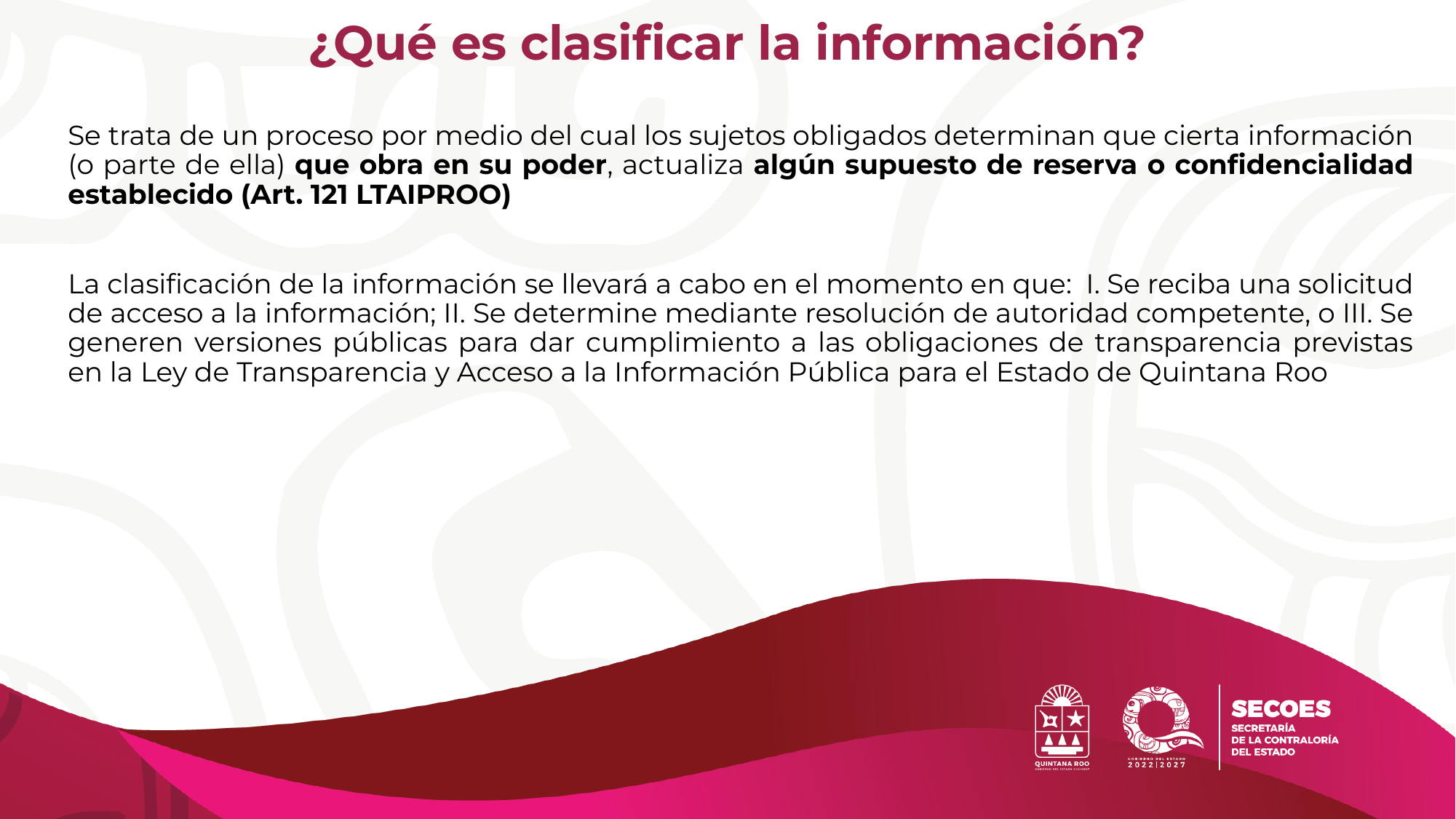

# ¿Qué es clasificar la información?

Se trata de un proceso por medio del cual los sujetos obligados determinan que cierta información (o parte de ella) que obra en su poder, actualiza algún supuesto de reserva o confidencialidad establecido (Art. 121 LTAIPROO)

La clasificación de la información se llevará a cabo en el momento en que:  I. Se reciba una solicitud de acceso a la información; II. Se determine mediante resolución de autoridad competente, o III. Se generen versiones públicas para dar cumplimiento a las obligaciones de transparencia previstas en la Ley de Transparencia y Acceso a la Información Pública para el Estado de Quintana Roo